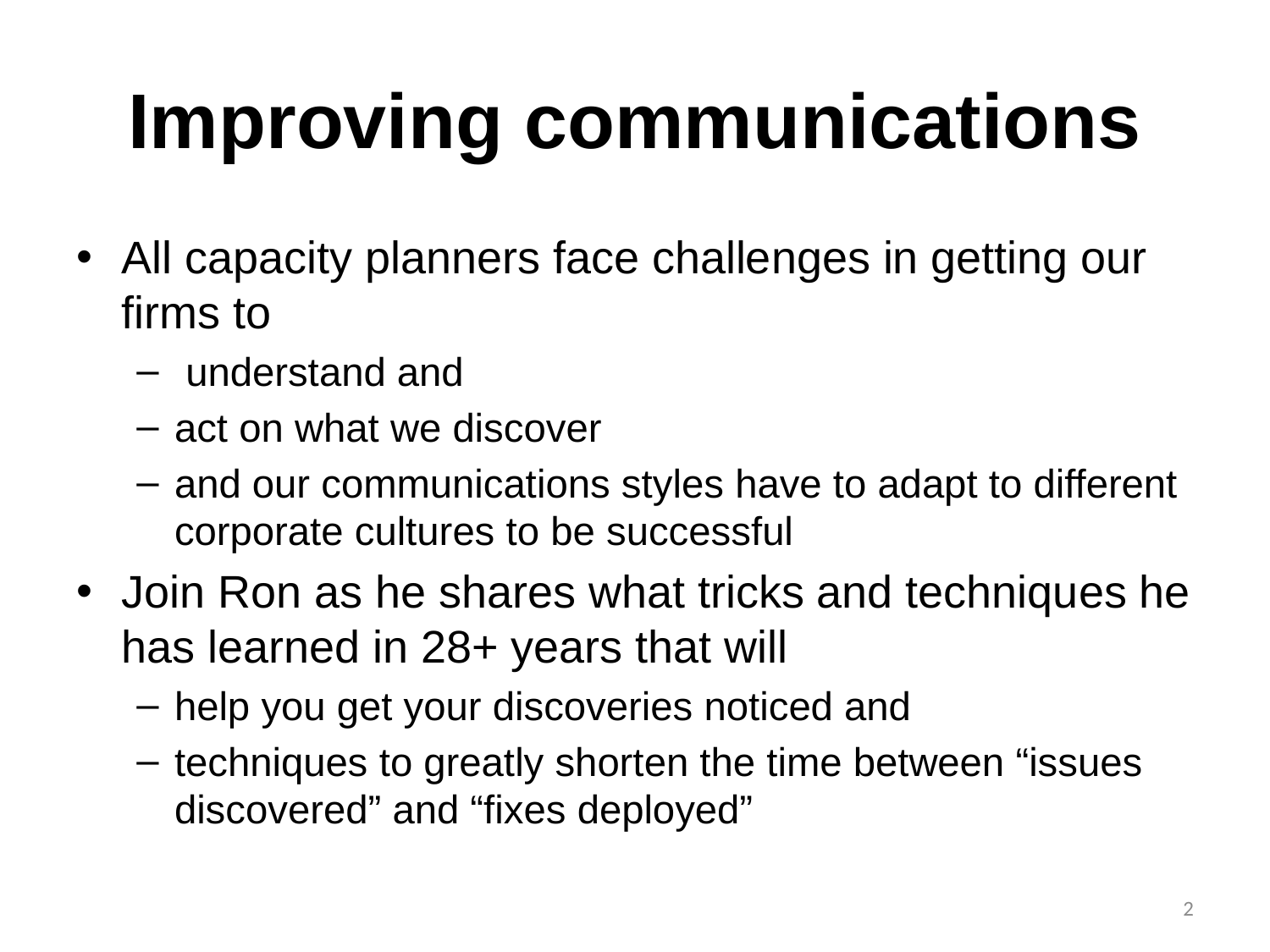

# Improving communications
All capacity planners face challenges in getting our firms to
 understand and
act on what we discover
and our communications styles have to adapt to different corporate cultures to be successful
Join Ron as he shares what tricks and techniques he has learned in 28+ years that will
help you get your discoveries noticed and
techniques to greatly shorten the time between “issues discovered” and “fixes deployed”

2